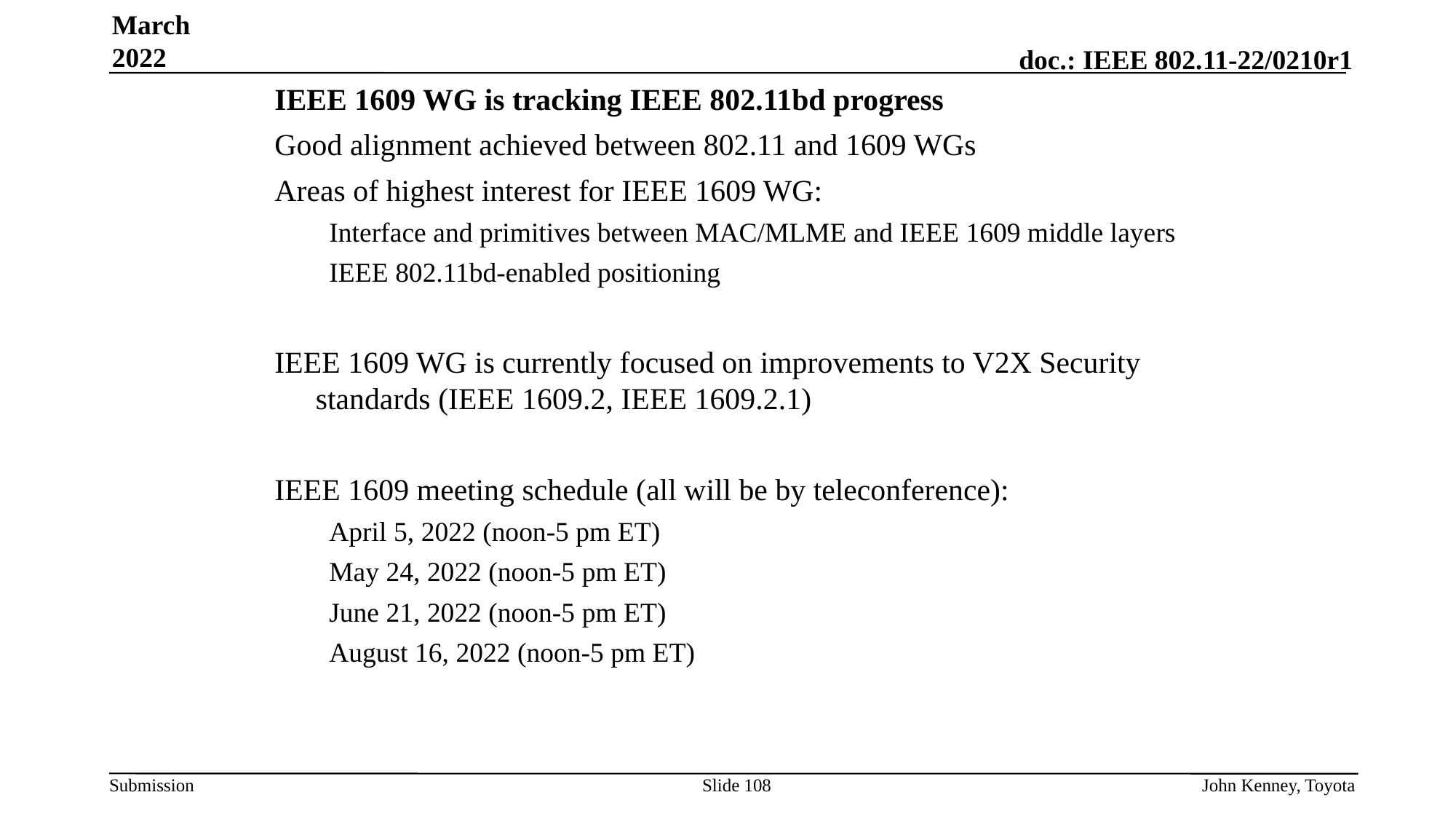

March 2022
IEEE 1609 WG is tracking IEEE 802.11bd progress
Good alignment achieved between 802.11 and 1609 WGs
Areas of highest interest for IEEE 1609 WG:
Interface and primitives between MAC/MLME and IEEE 1609 middle layers
IEEE 802.11bd-enabled positioning

IEEE 1609 WG is currently focused on improvements to V2X Security standards (IEEE 1609.2, IEEE 1609.2.1)

IEEE 1609 meeting schedule (all will be by teleconference):
April 5, 2022 (noon-5 pm ET)
May 24, 2022 (noon-5 pm ET)
June 21, 2022 (noon-5 pm ET)
August 16, 2022 (noon-5 pm ET)

Slide 108
John Kenney, Toyota